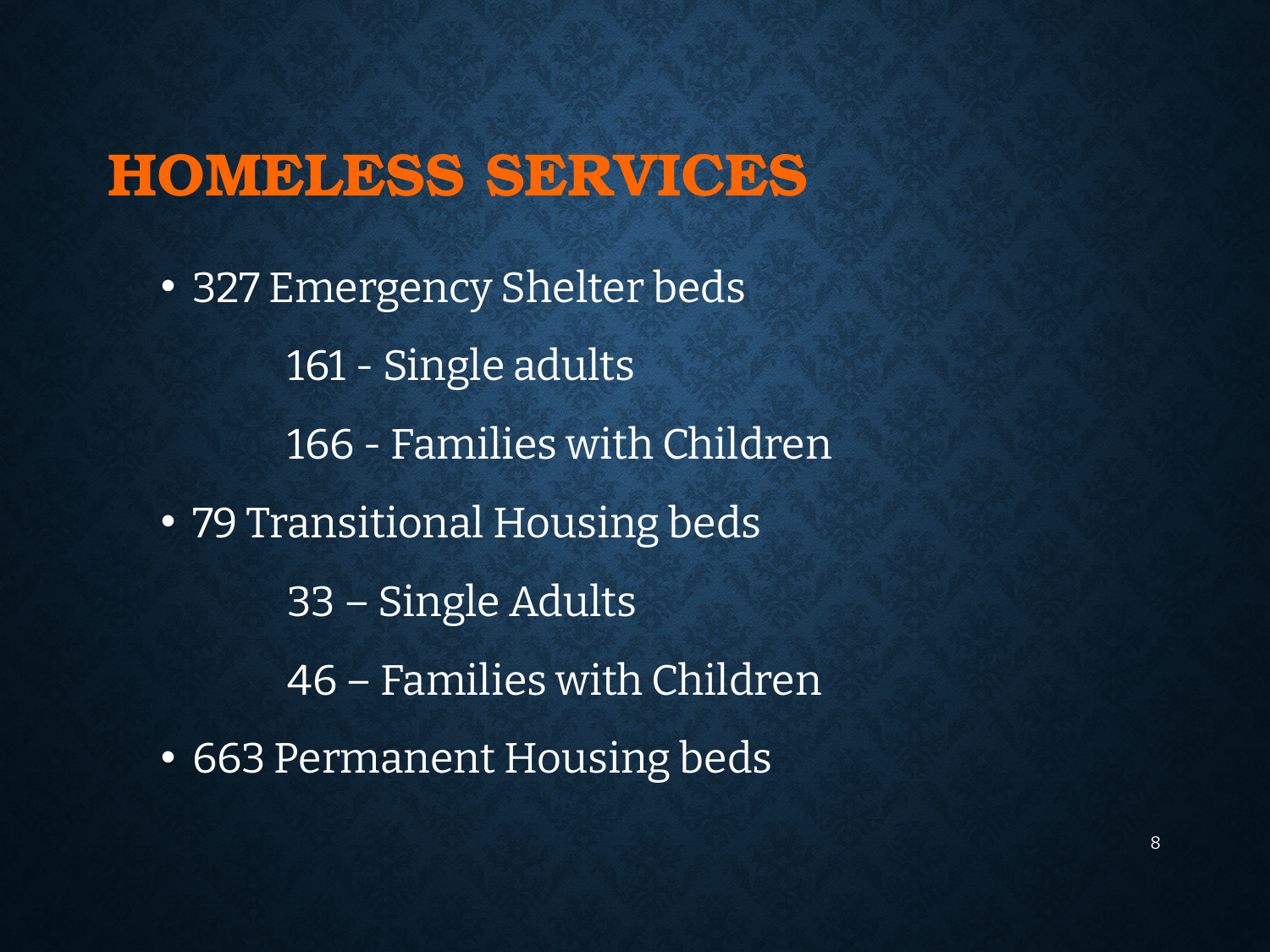

# Homeless Services
327 Emergency Shelter beds
	161 - Single adults
	166 - Families with Children
79 Transitional Housing beds
	33 – Single Adults
	46 – Families with Children
663 Permanent Housing beds
8